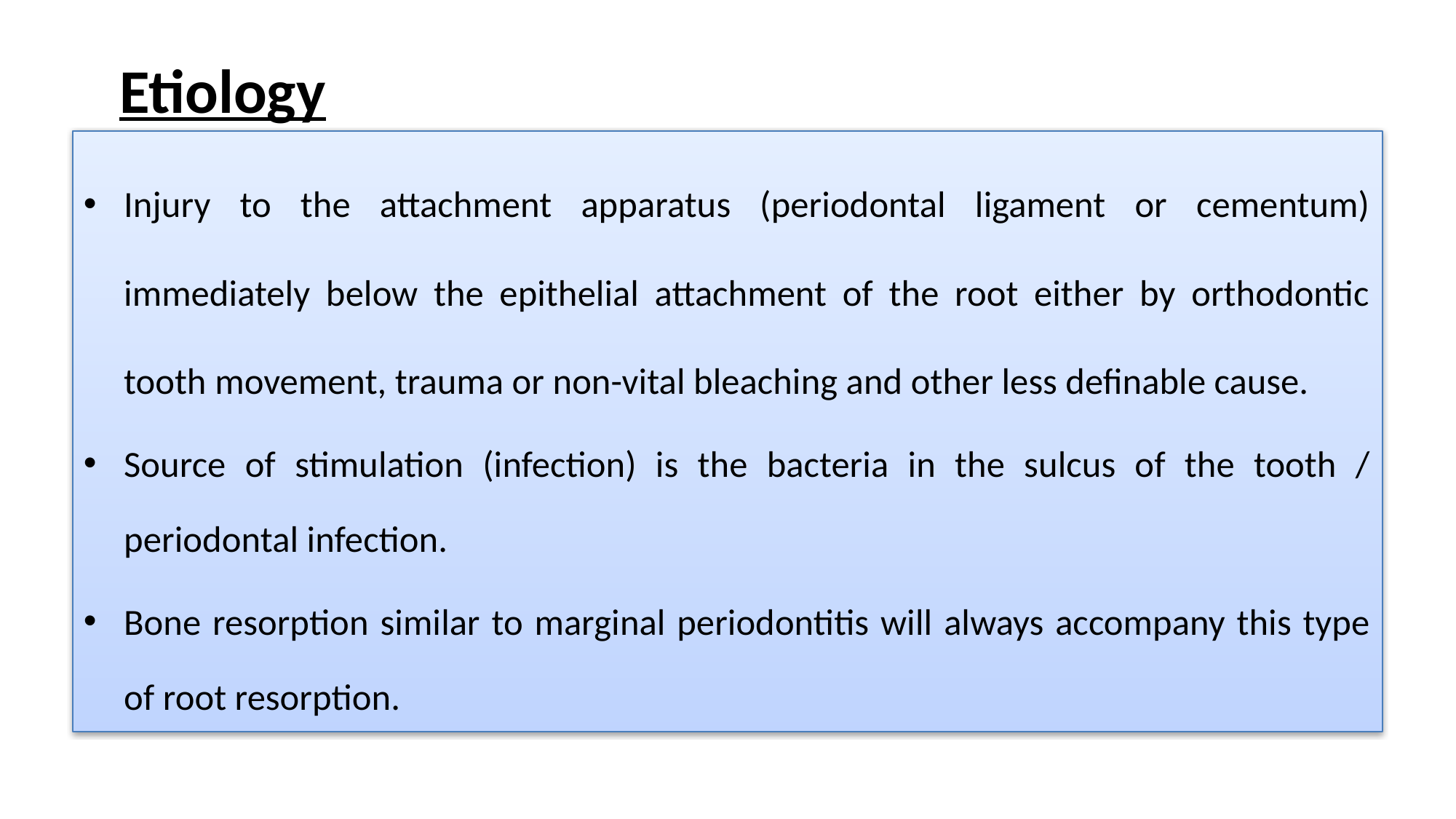

# Etiology
Injury to the attachment apparatus (periodontal ligament or cementum) immediately below the epithelial attachment of the root either by orthodontic tooth movement, trauma or non-vital bleaching and other less definable cause.
Source of stimulation (infection) is the bacteria in the sulcus of the tooth / periodontal infection.
Bone resorption similar to marginal periodontitis will always accompany this type of root resorption.